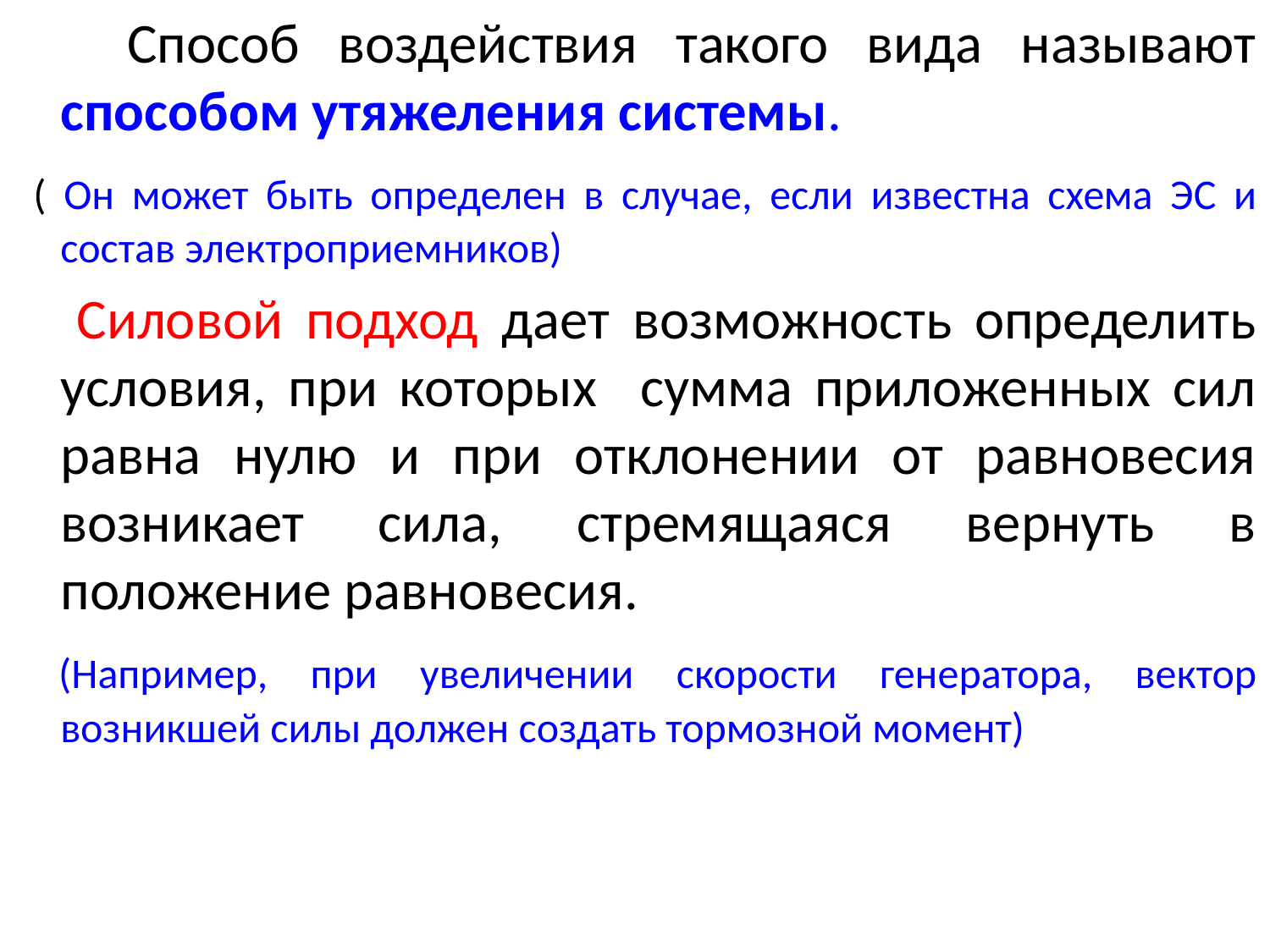

Способ воздействия такого вида называют способом утяжеления системы.
 ( Он может быть определен в случае, если известна схема ЭС и состав электроприемников)
   Силовой подход дает возможность определить условия, при которых  сумма приложенных сил равна нулю и при отклонении от равновесия возникает сила, стремящаяся вернуть в положение равновесия.
 (Например, при увеличении скорости генератора, вектор возникшей силы должен создать тормозной момент)